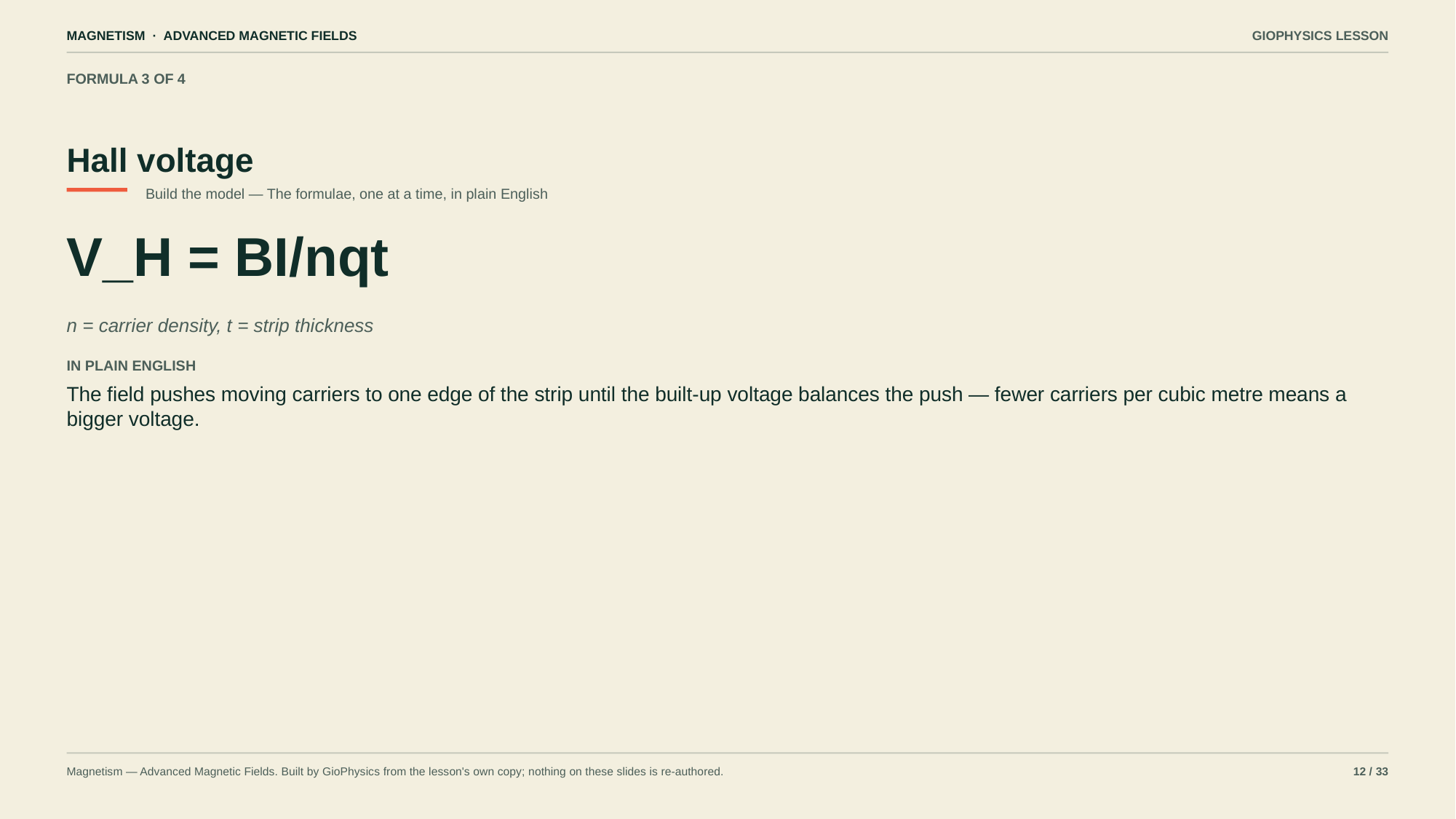

MAGNETISM  ·  ADVANCED MAGNETIC FIELDS
GIOPHYSICS LESSON

FORMULA 3 OF 4
Hall voltage
Build the model — The formulae, one at a time, in plain English

V_H = BI/nqt
n = carrier density, t = strip thickness
IN PLAIN ENGLISH
The field pushes moving carriers to one edge of the strip until the built-up voltage balances the push — fewer carriers per cubic metre means a bigger voltage.

Magnetism — Advanced Magnetic Fields. Built by GioPhysics from the lesson's own copy; nothing on these slides is re-authored.
12 / 33